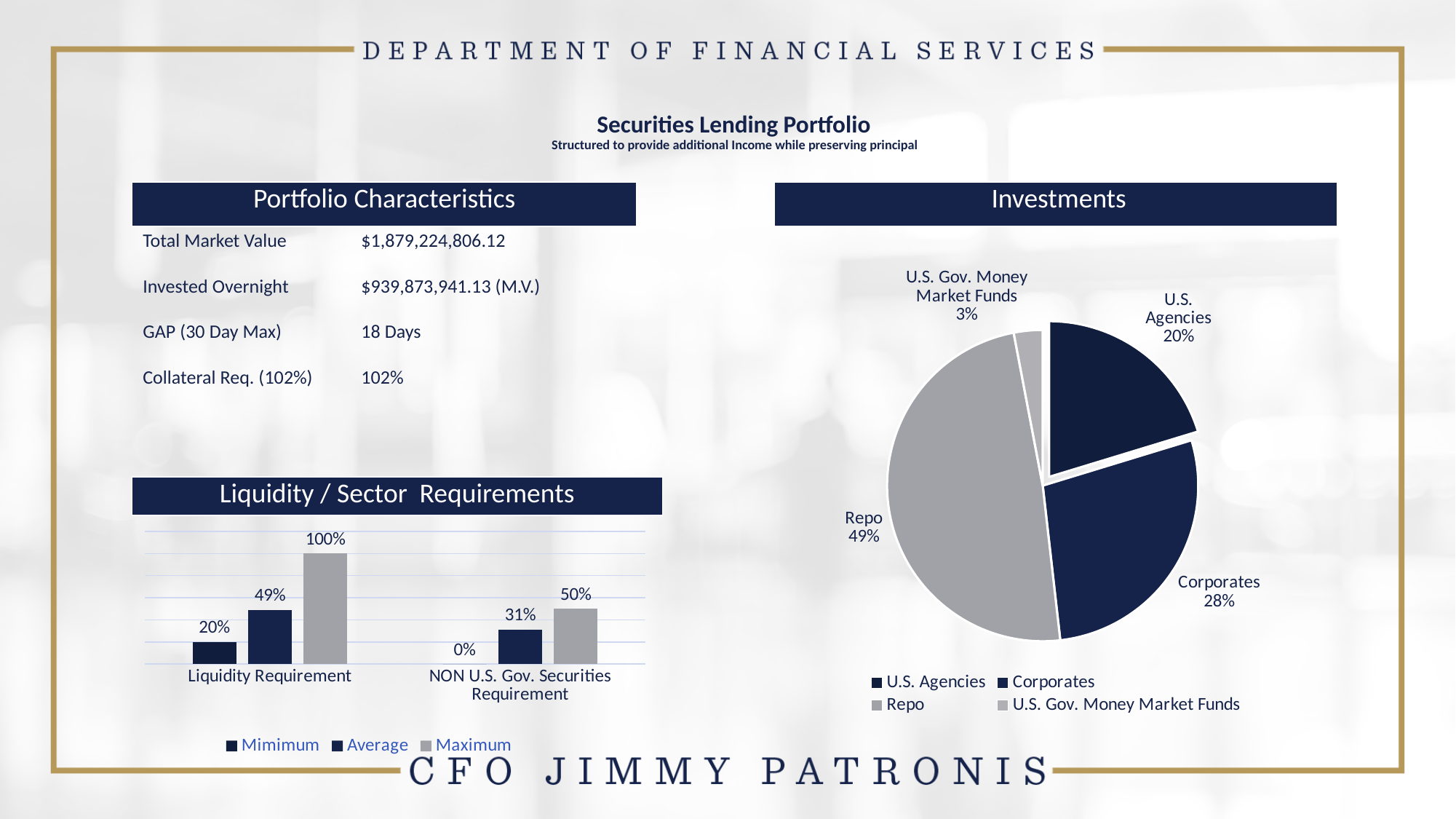

# Securities Lending Portfolio Structured to provide additional Income while preserving principal
| Portfolio Characteristics |
| --- |
| Investments |
| --- |
Total Market Value	$1,879,224,806.12

Invested Overnight	$939,873,941.13 (M.V.)

GAP (30 Day Max)	18 Days

Collateral Req. (102%)	102%

### Chart

| Category |  |
|---|---|
| U.S. Agencies | 0.2037 |
| Corporates | 0.28 |
| Repo | 0.49 |
| U.S. Gov. Money Market Funds | 0.03 |

[unsupported chart]

| Liquidity / Sector Requirements |
| --- |

### Chart

| Category | Mimimum | Average | Maximum |
|---|---|---|---|
| Liquidity Requirement | 0.2 | 0.49 | 1.0 |
| NON U.S. Gov. Securities Requirement | 0.0 | 0.31 | 0.5 |